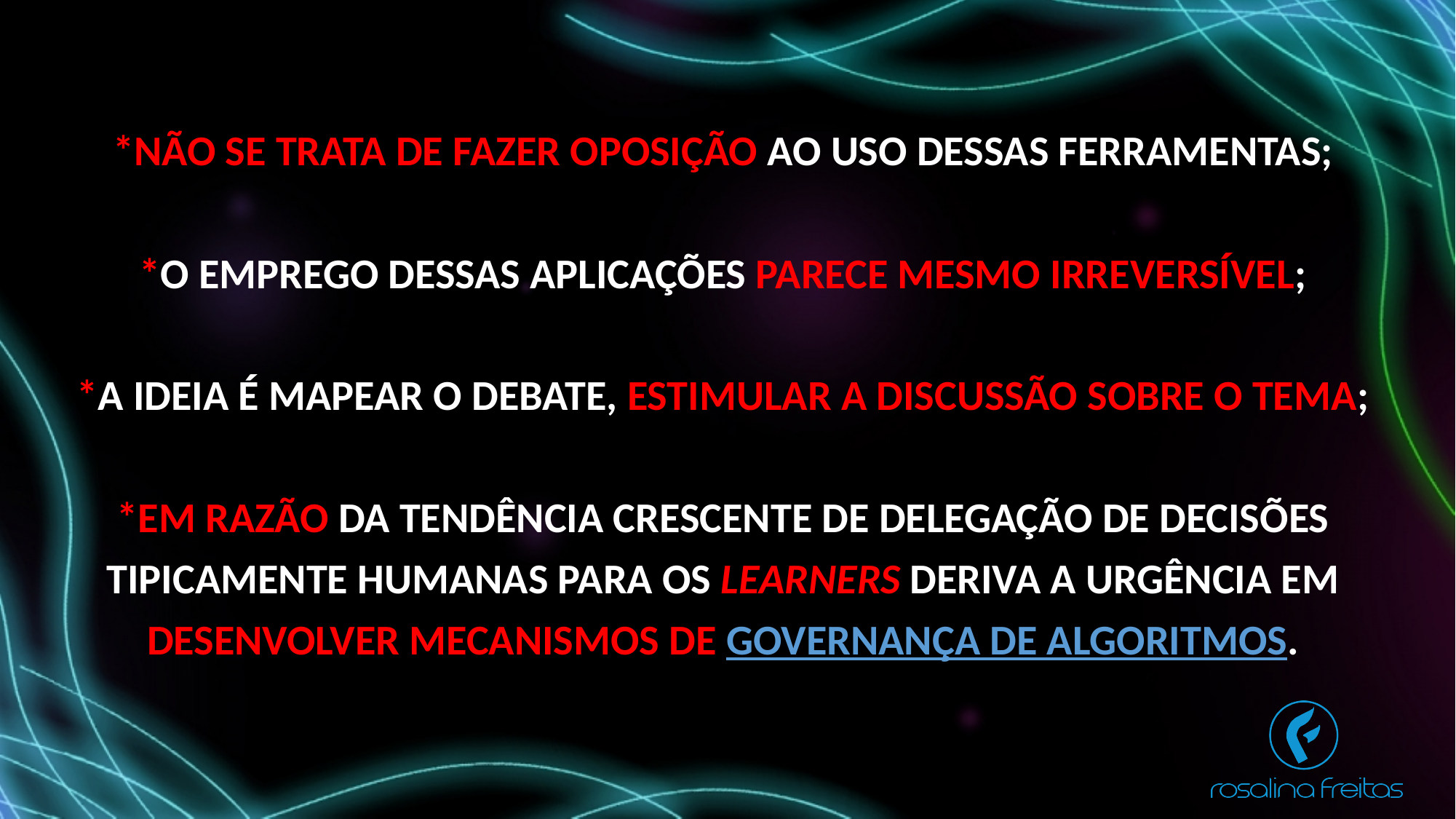

*NÃO SE TRATA DE FAZER OPOSIÇÃO AO USO DESSAS FERRAMENTAS;

*O EMPREGO DESSAS APLICAÇÕES PARECE MESMO IRREVERSÍVEL;

*A IDEIA É MAPEAR O DEBATE, ESTIMULAR A DISCUSSÃO SOBRE O TEMA;

*EM RAZÃO DA TENDÊNCIA CRESCENTE DE DELEGAÇÃO DE DECISÕES TIPICAMENTE HUMANAS PARA OS LEARNERS DERIVA A URGÊNCIA EM DESENVOLVER MECANISMOS DE GOVERNANÇA DE ALGORITMOS.